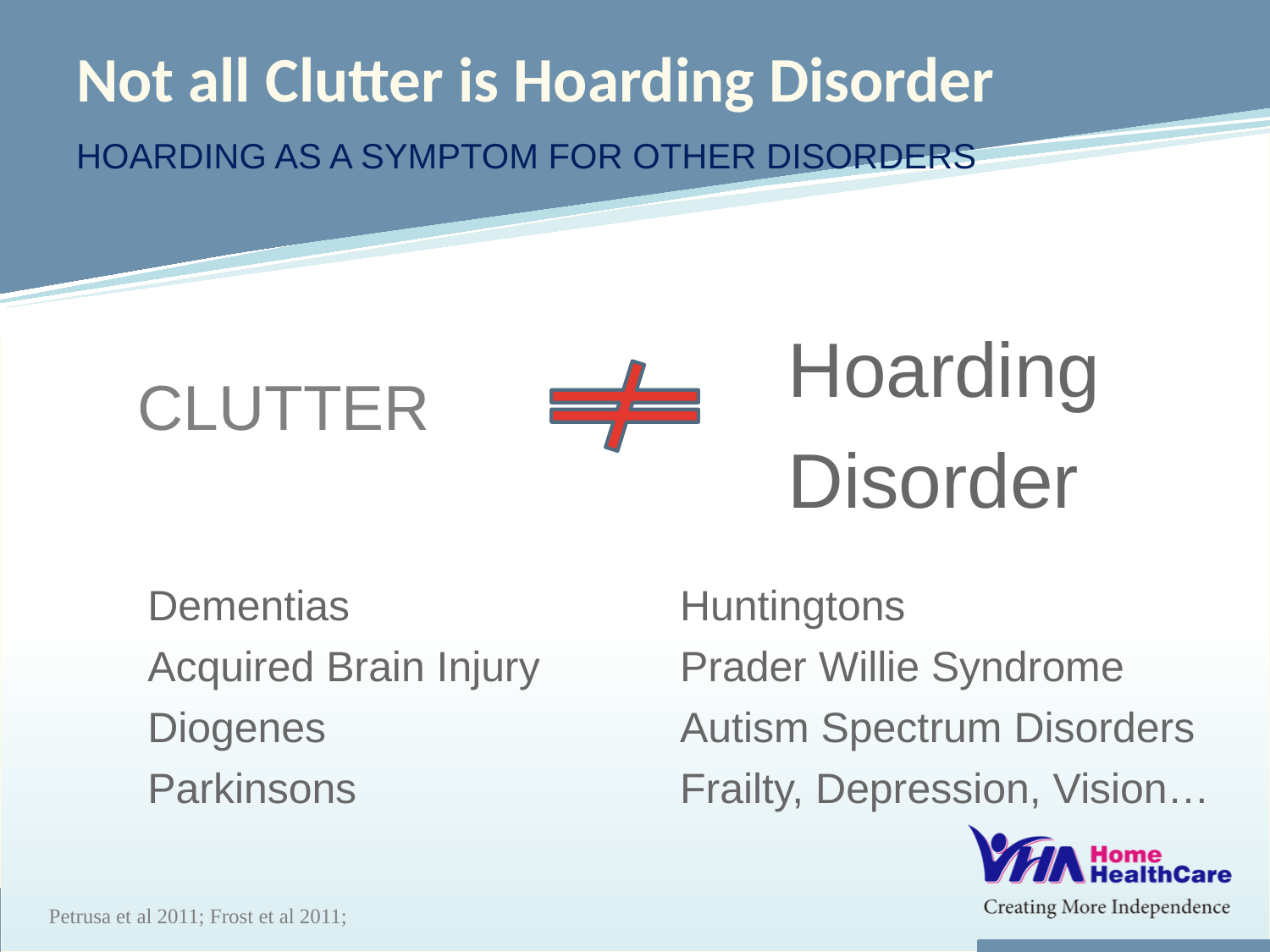

# Not all Clutter is Hoarding Disorder
Hoarding as a Symptom for other Disorders
Hoarding Disorder

CLUTTER

Dementias
Acquired Brain Injury
Diogenes
Parkinsons

Huntingtons
Prader Willie Syndrome
Autism Spectrum Disorders
Frailty, Depression, Vision…
Petrusa et al 2011; Frost et al 2011;